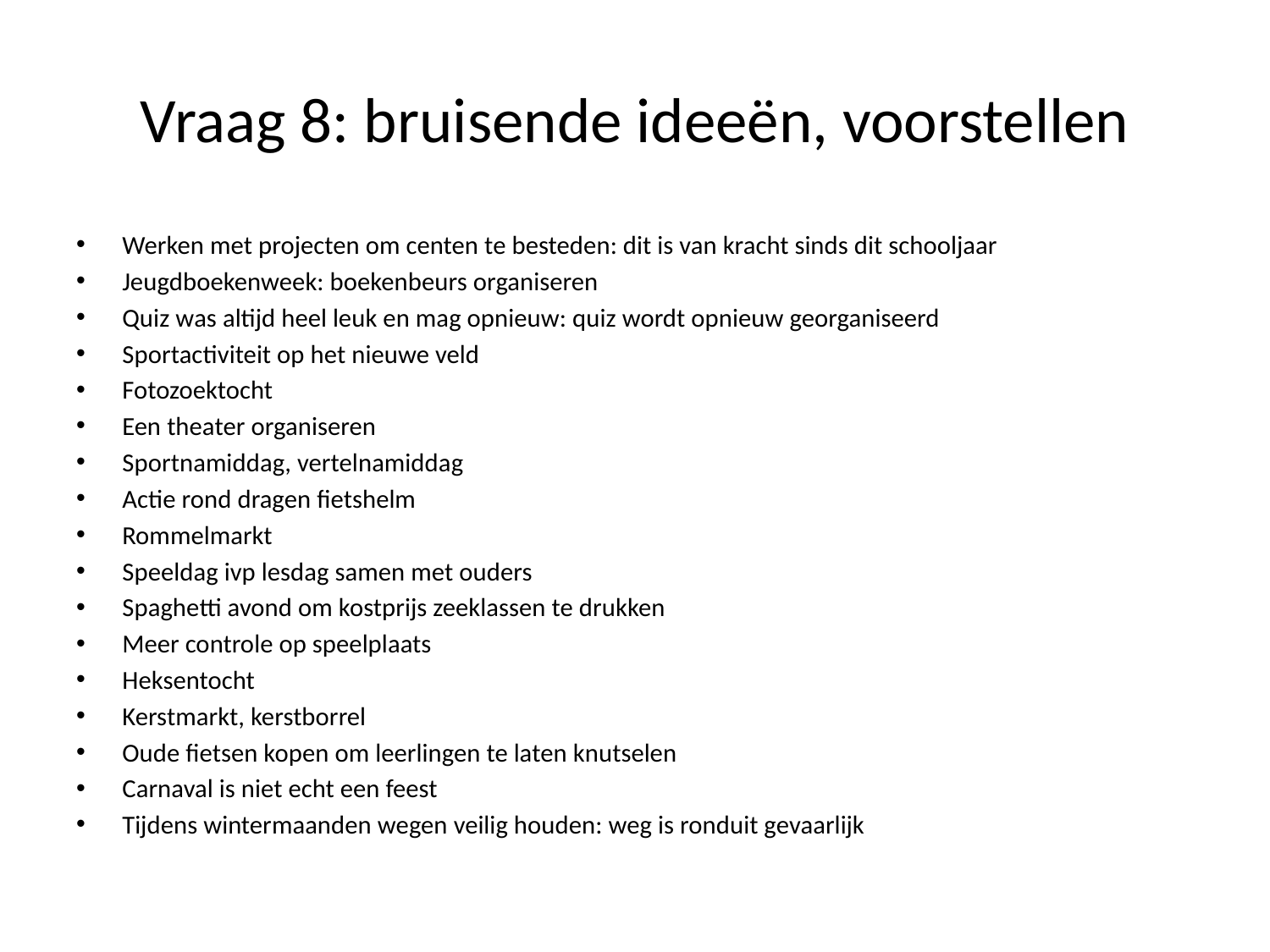

# Vraag 8: bruisende ideeën, voorstellen
Werken met projecten om centen te besteden: dit is van kracht sinds dit schooljaar
Jeugdboekenweek: boekenbeurs organiseren
Quiz was altijd heel leuk en mag opnieuw: quiz wordt opnieuw georganiseerd
Sportactiviteit op het nieuwe veld
Fotozoektocht
Een theater organiseren
Sportnamiddag, vertelnamiddag
Actie rond dragen fietshelm
Rommelmarkt
Speeldag ivp lesdag samen met ouders
Spaghetti avond om kostprijs zeeklassen te drukken
Meer controle op speelplaats
Heksentocht
Kerstmarkt, kerstborrel
Oude fietsen kopen om leerlingen te laten knutselen
Carnaval is niet echt een feest
Tijdens wintermaanden wegen veilig houden: weg is ronduit gevaarlijk